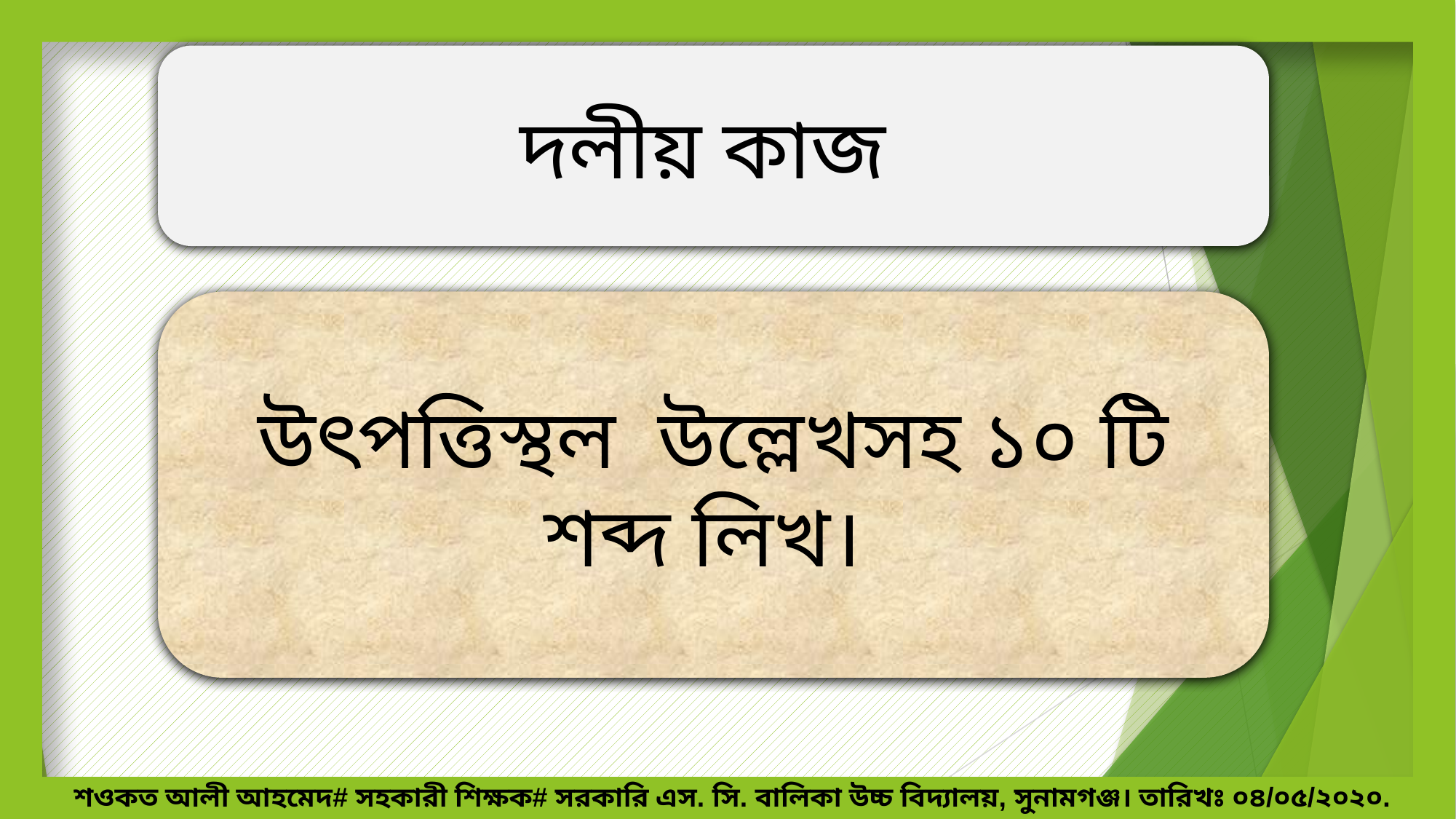

দলীয় কাজ
উৎপত্তিস্থল  উল্লেখসহ ১০ টি শব্দ লিখ।
শওকত আলী আহমেদ# সহকারী শিক্ষক# সরকারি এস. সি. বালিকা উচ্চ বিদ্যালয়, সুনামগঞ্জ। তারিখঃ ০৪/০৫/২০২০.